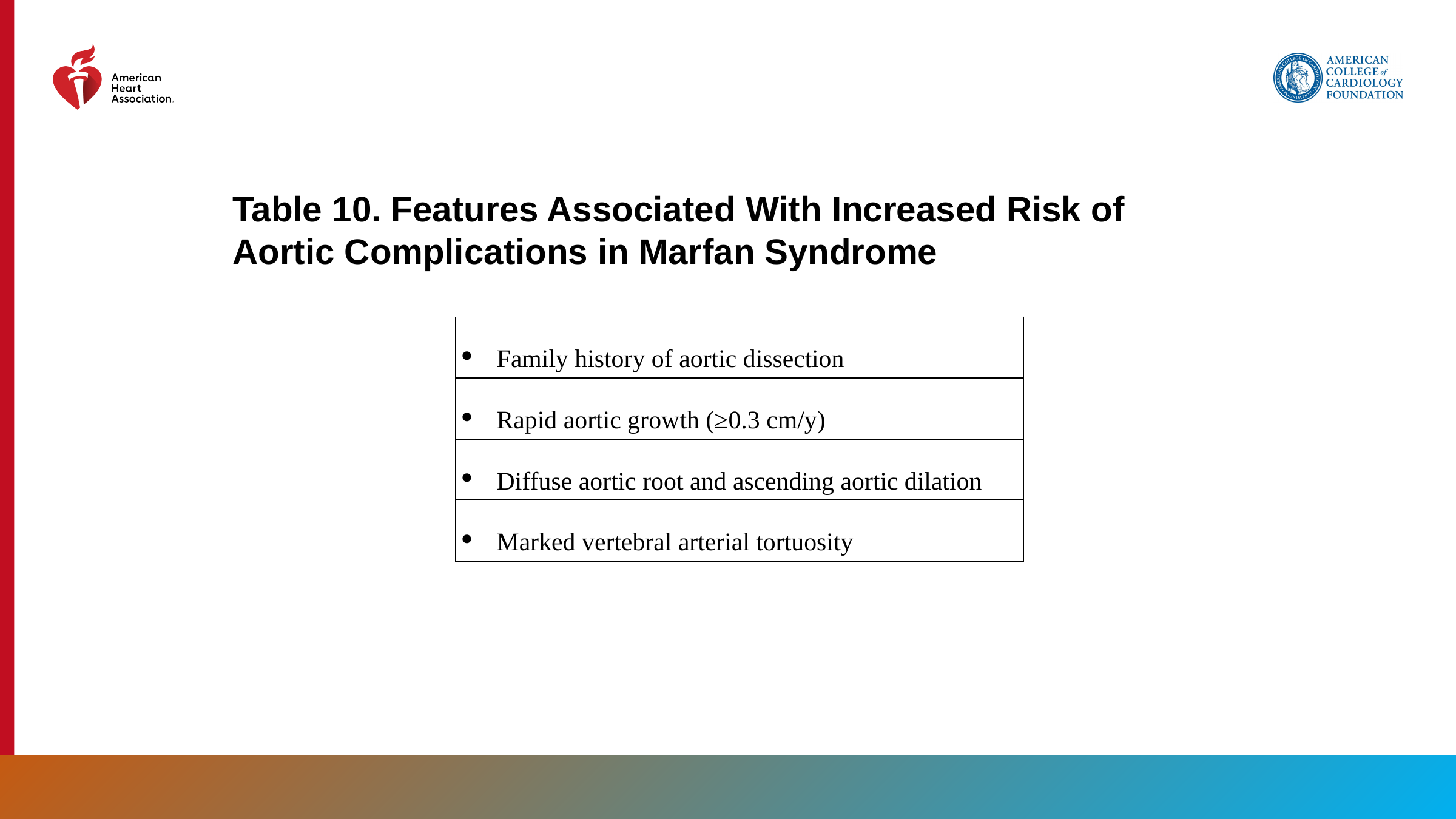

Table 10. Features Associated With Increased Risk of Aortic Complications in Marfan Syndrome
| Family history of aortic dissection |
| --- |
| Rapid aortic growth (≥0.3 cm/y) |
| Diffuse aortic root and ascending aortic dilation |
| Marked vertebral arterial tortuosity |
64